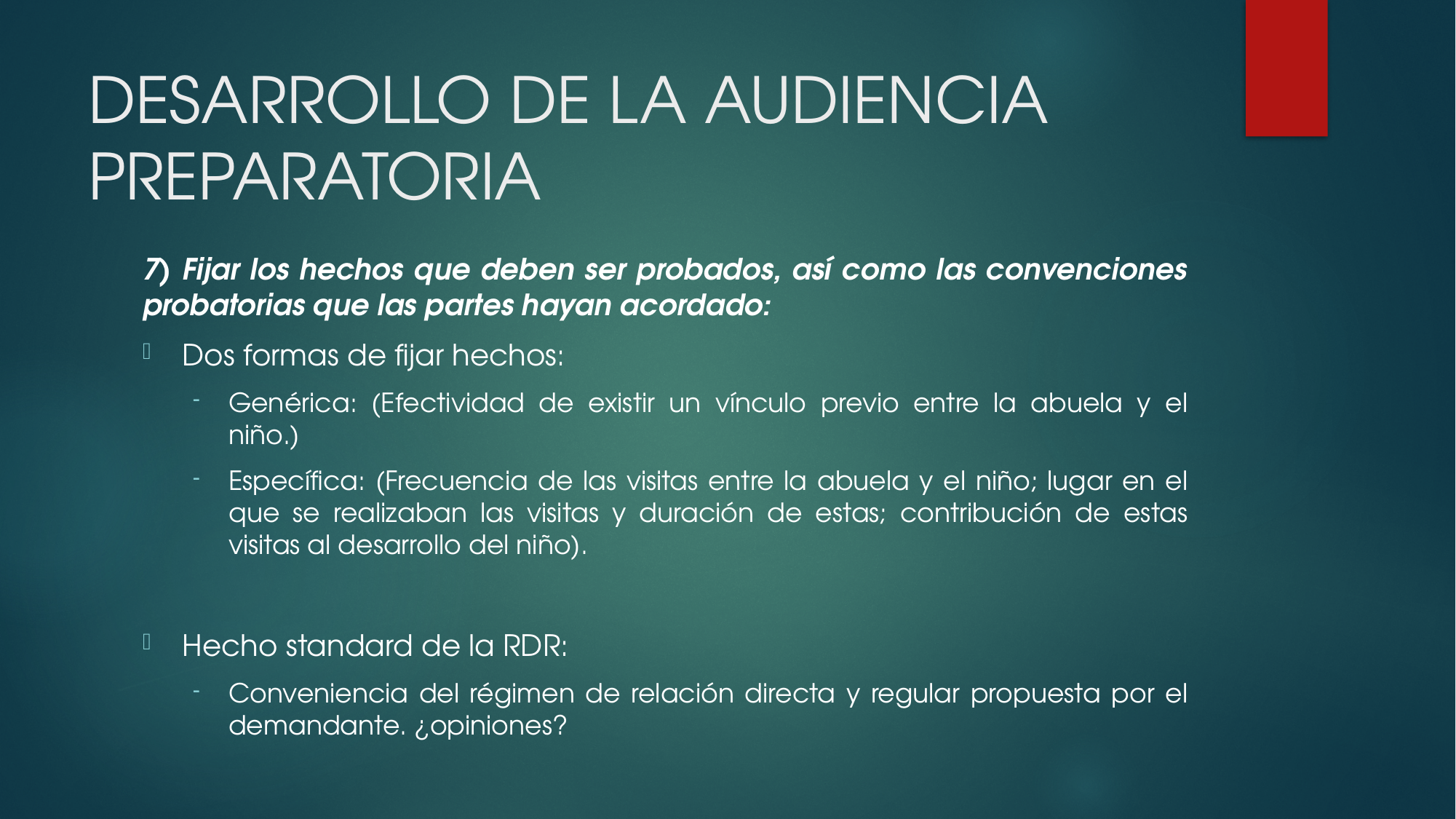

# DESARROLLO DE LA AUDIENCIA PREPARATORIA
7) Fijar los hechos que deben ser probados, así como las convenciones probatorias que las partes hayan acordado:
Dos formas de fijar hechos:
Genérica: (Efectividad de existir un vínculo previo entre la abuela y el niño.)
Específica: (Frecuencia de las visitas entre la abuela y el niño; lugar en el que se realizaban las visitas y duración de estas; contribución de estas visitas al desarrollo del niño).

Hecho standard de la RDR:
Conveniencia del régimen de relación directa y regular propuesta por el demandante. ¿opiniones?